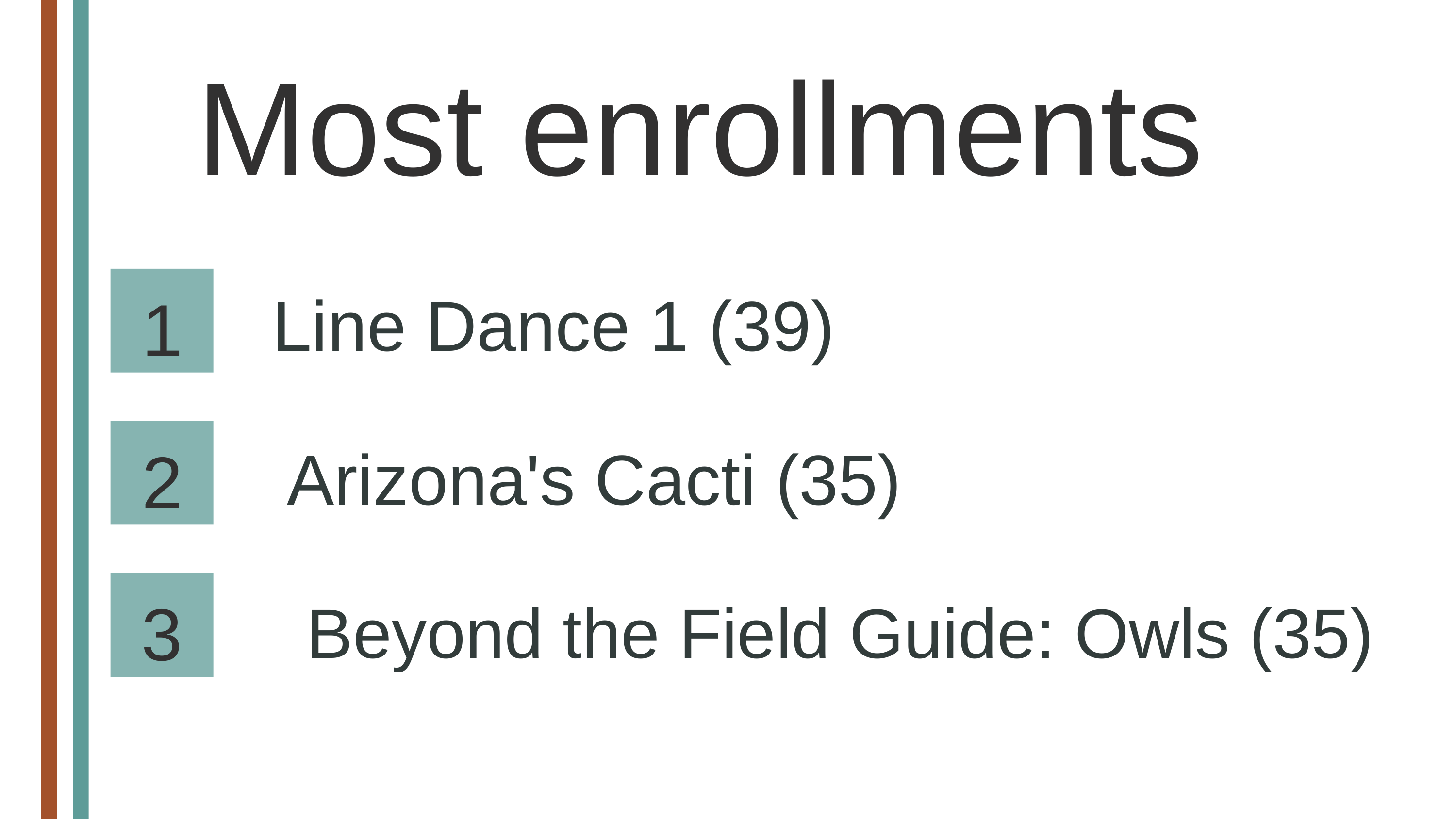

Most enrollments
Line Dance 1 (39)

1
2

3

Arizona's Cacti (35)
Beyond the Field Guide: Owls (35)